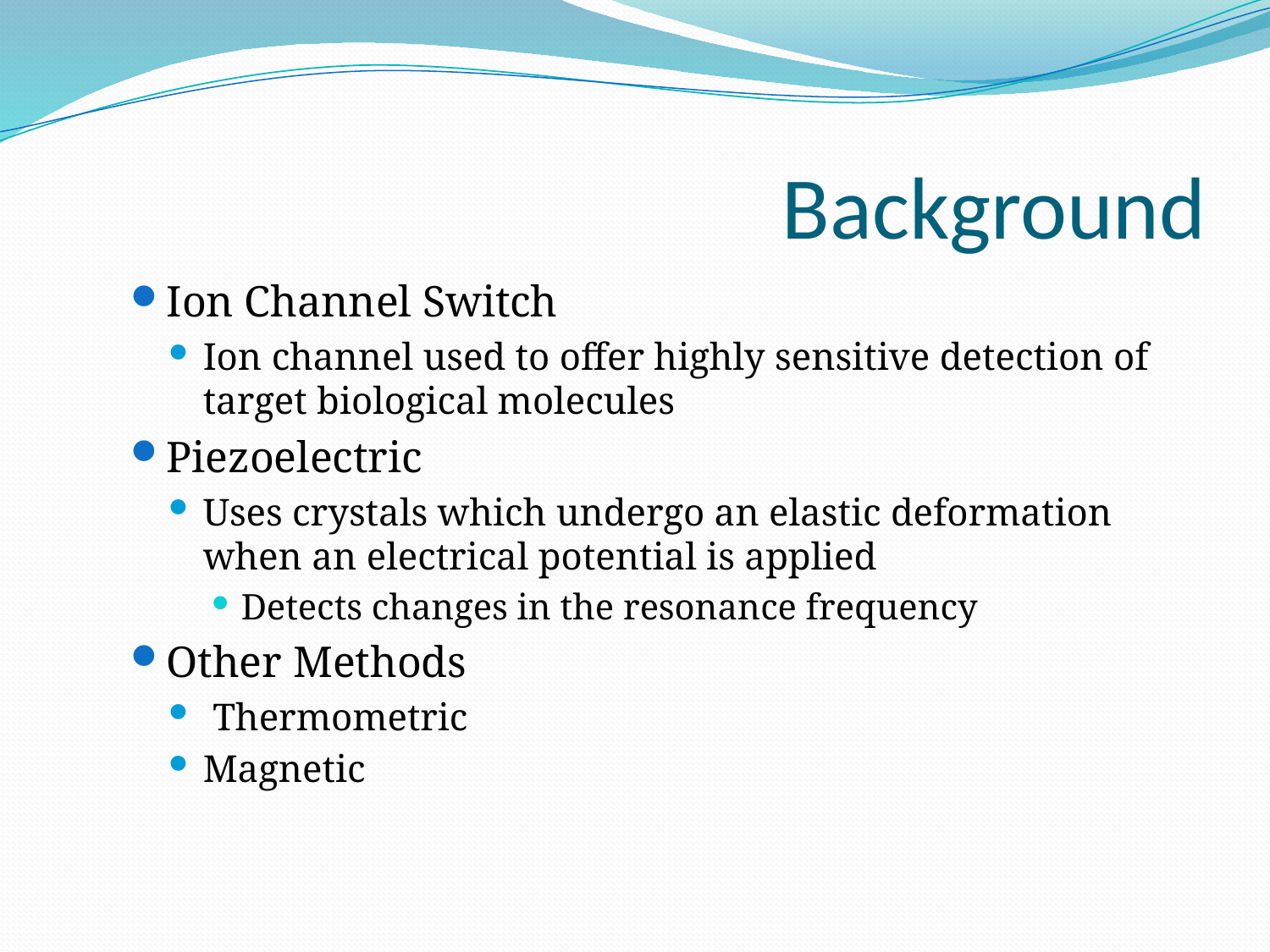

# Background
Ion Channel Switch
Ion channel used to offer highly sensitive detection of target biological molecules
Piezoelectric
Uses crystals which undergo an elastic deformation when an electrical potential is applied
Detects changes in the resonance frequency
Other Methods
 Thermometric
Magnetic